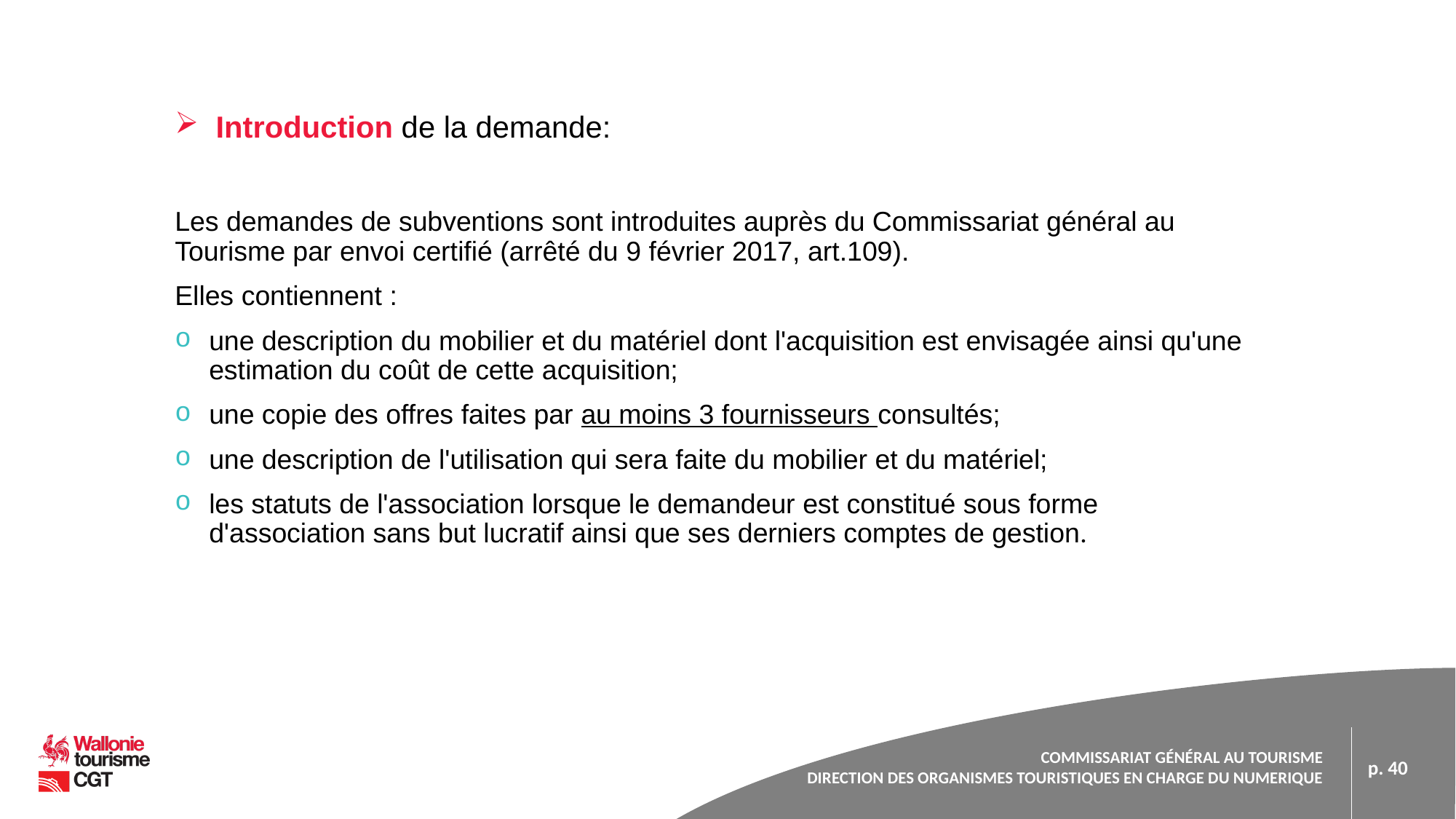

Introduction de la demande:

Les demandes de subventions sont introduites auprès du Commissariat général au Tourisme par envoi certifié (arrêté du 9 février 2017, art.109).
Elles contiennent :
une description du mobilier et du matériel dont l'acquisition est envisagée ainsi qu'une estimation du coût de cette acquisition;
une copie des offres faites par au moins 3 fournisseurs consultés;
une description de l'utilisation qui sera faite du mobilier et du matériel;
les statuts de l'association lorsque le demandeur est constitué sous forme d'association sans but lucratif ainsi que ses derniers comptes de gestion.